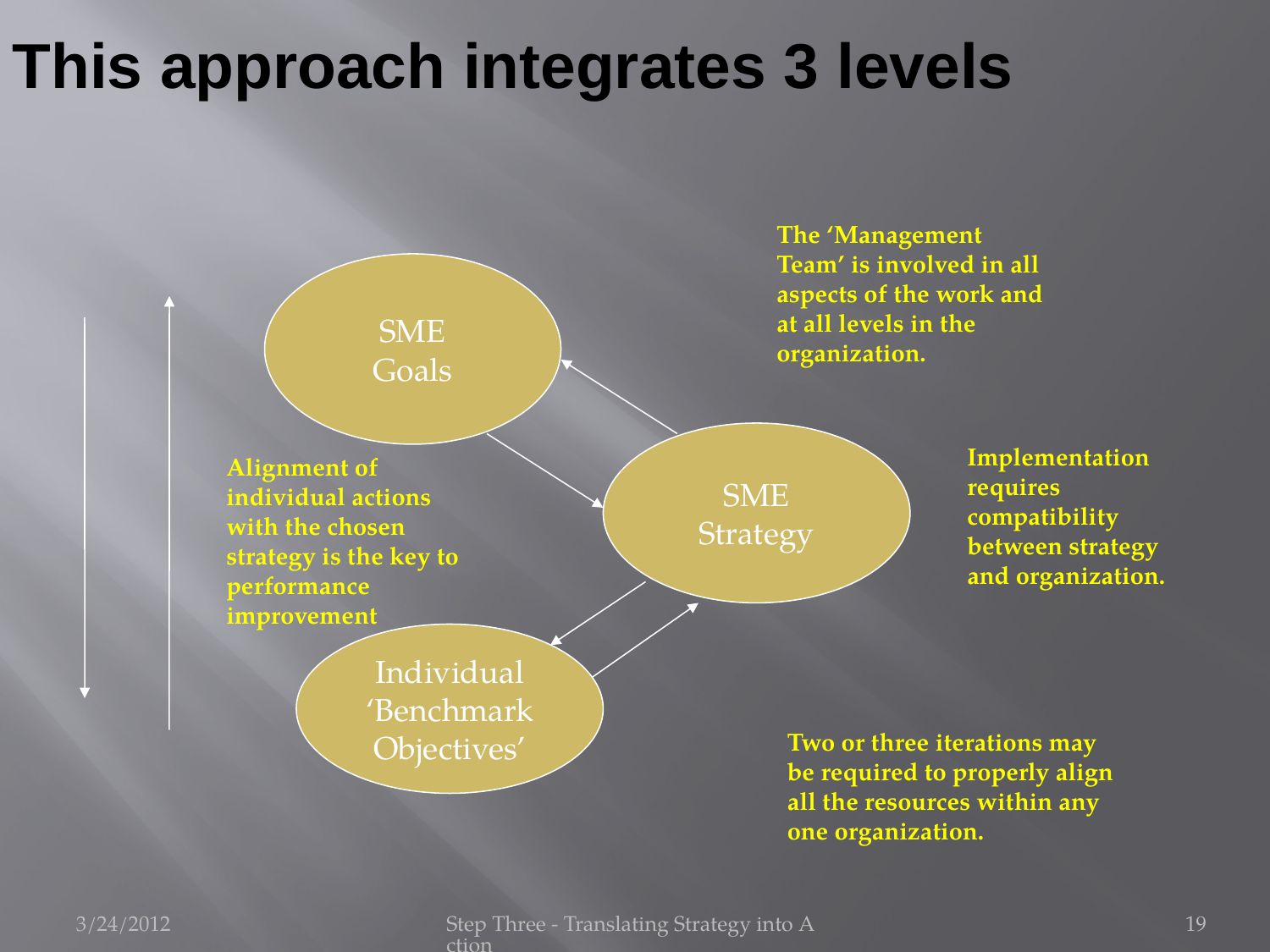

# This approach integrates 3 levels
The ‘Management Team’ is involved in all aspects of the work and at all levels in the organization.
SME
Goals

SME
Strategy

Implementation requires compatibility between strategy and organization.
Alignment of individual actions with the chosen strategy is the key to performance improvement

Individual
‘Benchmark
Objectives’
Two or three iterations may be required to properly align all the resources within any one organization.
3/24/2012
Step Three - Translating Strategy into Action
19